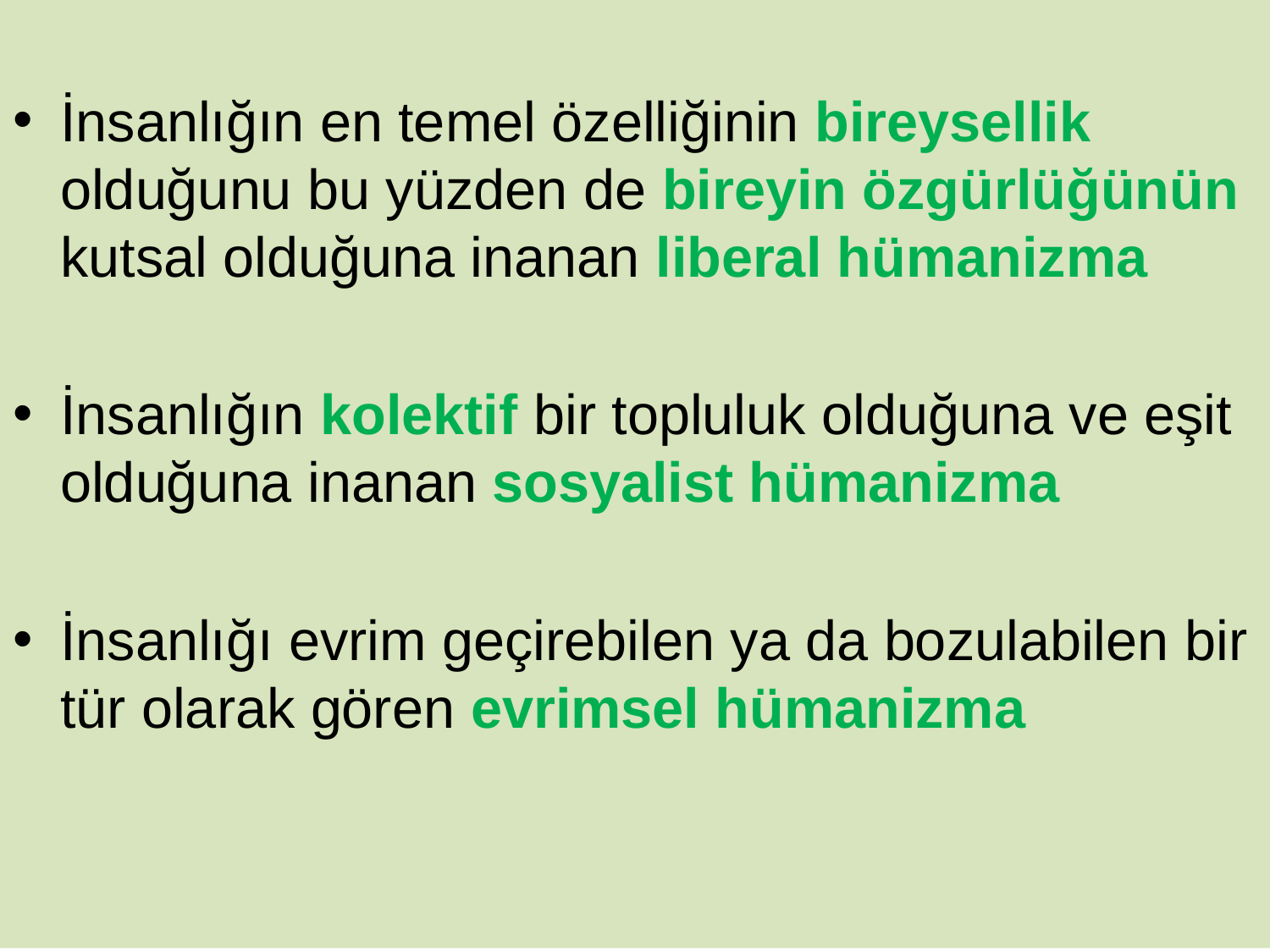

İnsanlığın en temel özelliğinin bireysellik olduğunu bu yüzden de bireyin özgürlüğünün kutsal olduğuna inanan liberal hümanizma

İnsanlığın kolektif bir topluluk olduğuna ve eşit olduğuna inanan sosyalist hümanizma

İnsanlığı evrim geçirebilen ya da bozulabilen bir tür olarak gören evrimsel hümanizma